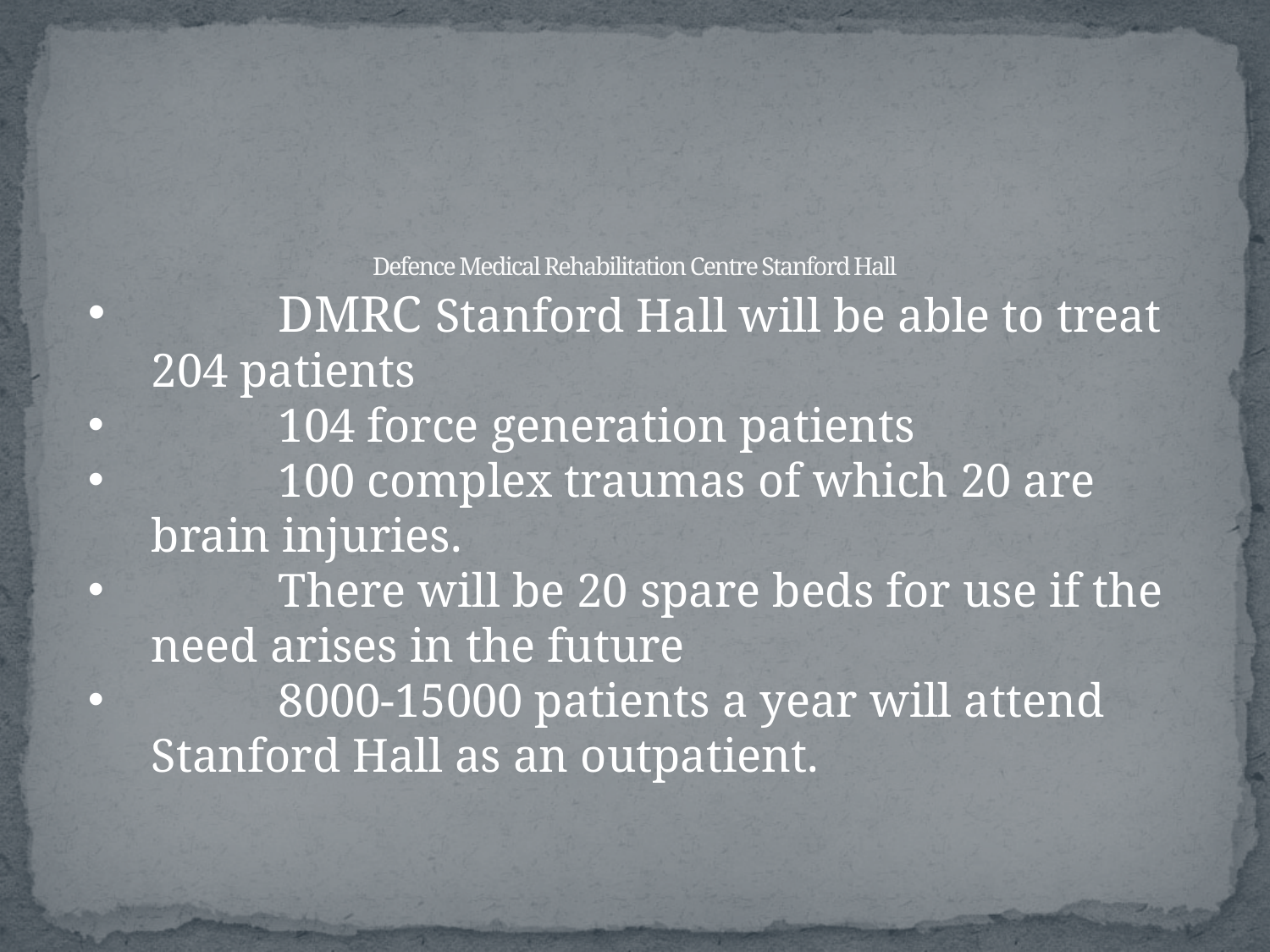

# Defence Medical Rehabilitation Centre Stanford Hall
	DMRC Stanford Hall will be able to treat 204 patients
	104 force generation patients
	100 complex traumas of which 20 are brain injuries.
	There will be 20 spare beds for use if the need arises in the future
	8000-15000 patients a year will attend Stanford Hall as an outpatient.